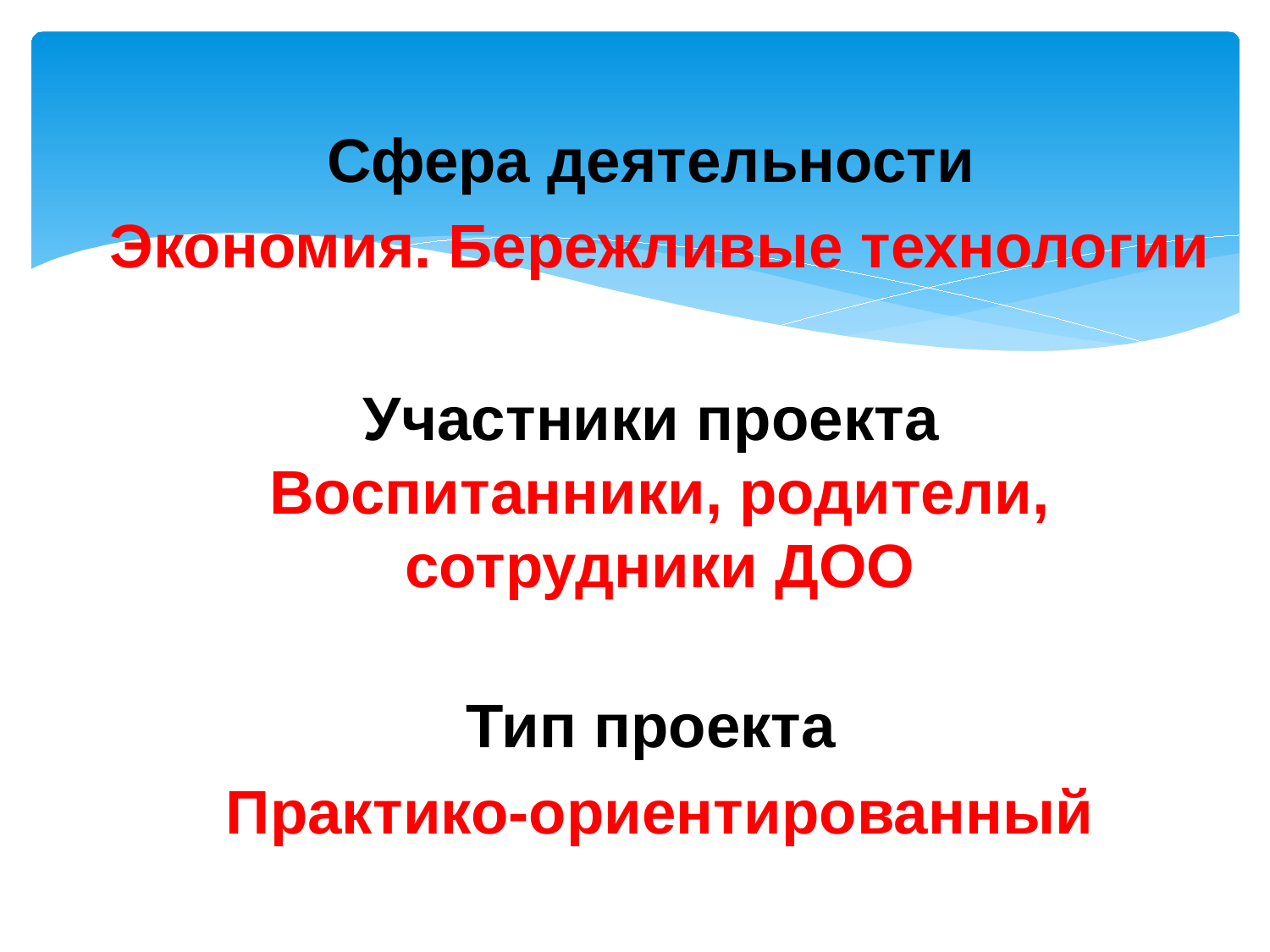

Сфера деятельности
Экономия. Бережливые технологии

Участники проекта
Воспитанники, родители, сотрудники ДОО
Тип проекта
Практико-ориентированный
#